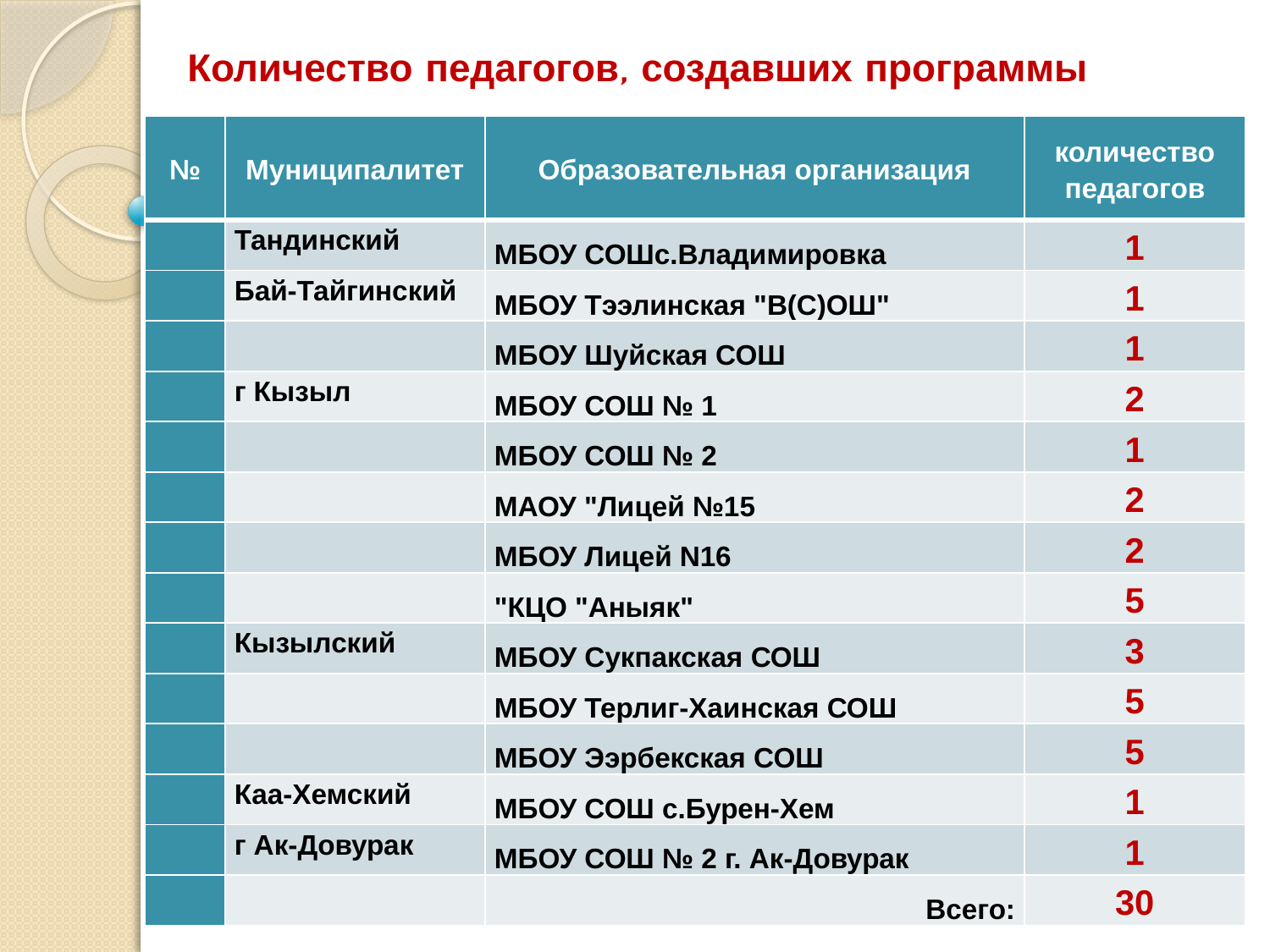

Количество педагогов, создавших программы
| № | Муниципалитет | Образовательная организация | количество педагогов |
| --- | --- | --- | --- |
|  | Тандинский | МБОУ СОШс.Владимировка | 1 |
|  | Бай-Тайгинский | МБОУ Тээлинская "В(С)ОШ" | 1 |
|  |  | МБОУ Шуйская СОШ | 1 |
|  | г Кызыл | МБОУ СОШ № 1 | 2 |
|  |  | МБОУ СОШ № 2 | 1 |
|  |  | МАОУ "Лицей №15 | 2 |
|  |  | МБОУ Лицей N16 | 2 |
|  |  | "КЦО "Аныяк" | 5 |
|  | Кызылский | МБОУ Сукпакская СОШ | 3 |
|  |  | МБОУ Терлиг-Хаинская СОШ | 5 |
|  |  | МБОУ Ээрбекская СОШ | 5 |
|  | Каа-Хемский | МБОУ СОШ с.Бурен-Хем | 1 |
|  | г Ак-Довурак | МБОУ СОШ № 2 г. Ак-Довурак | 1 |
|  |  | Всего: | 30 |